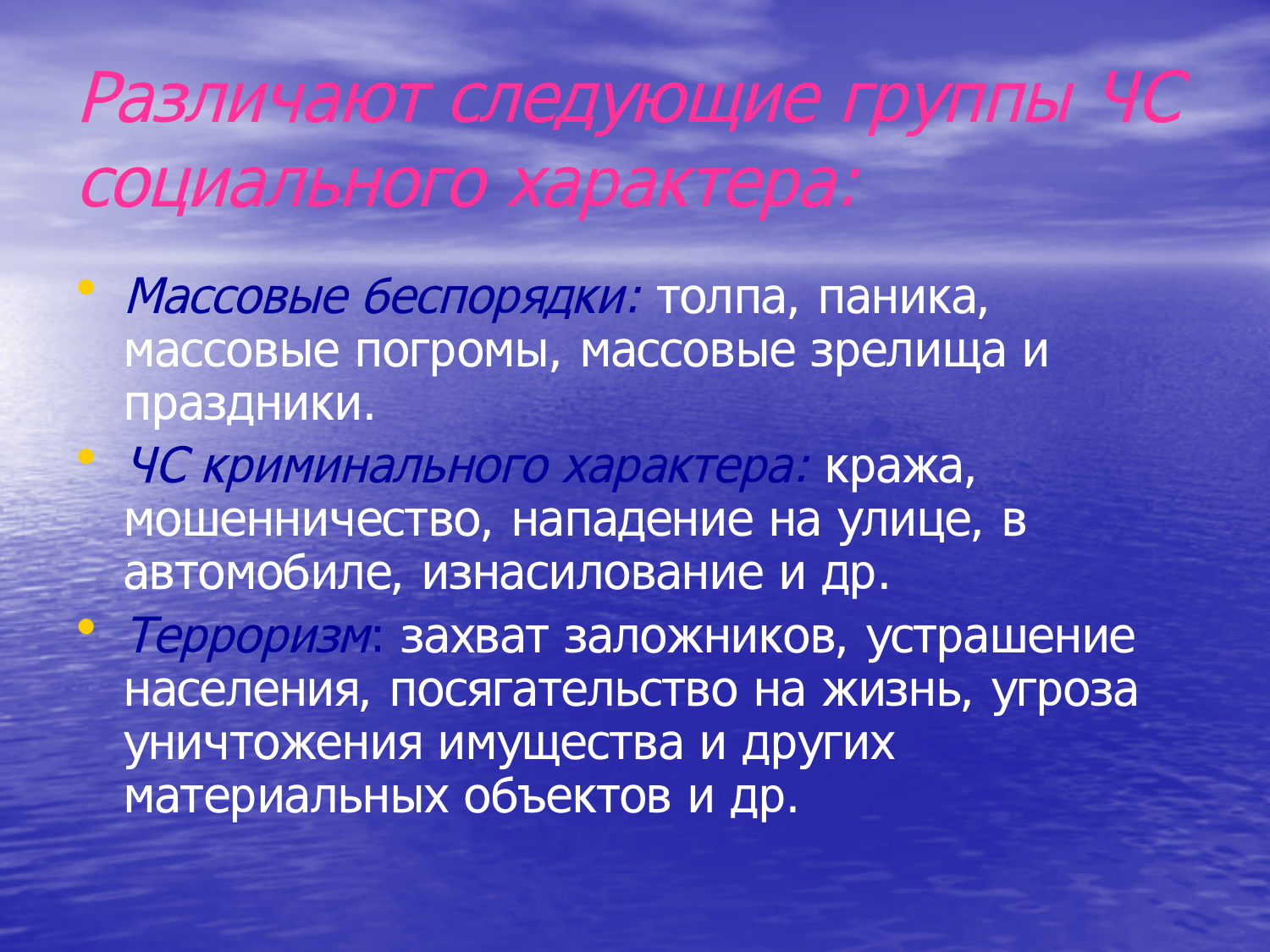

# Различают следующие группы ЧС социального характера:
Массовые беспорядки: толпа, паника, массовые погромы, массовые зрелища и праздники.
ЧС криминального характера: кража, мошенничество, нападение на улице, в автомобиле, изнасилование и др.
Терроризм: захват заложников, устрашение населения, посягательство на жизнь, угроза уничтожения имущества и других материальных объектов и др.